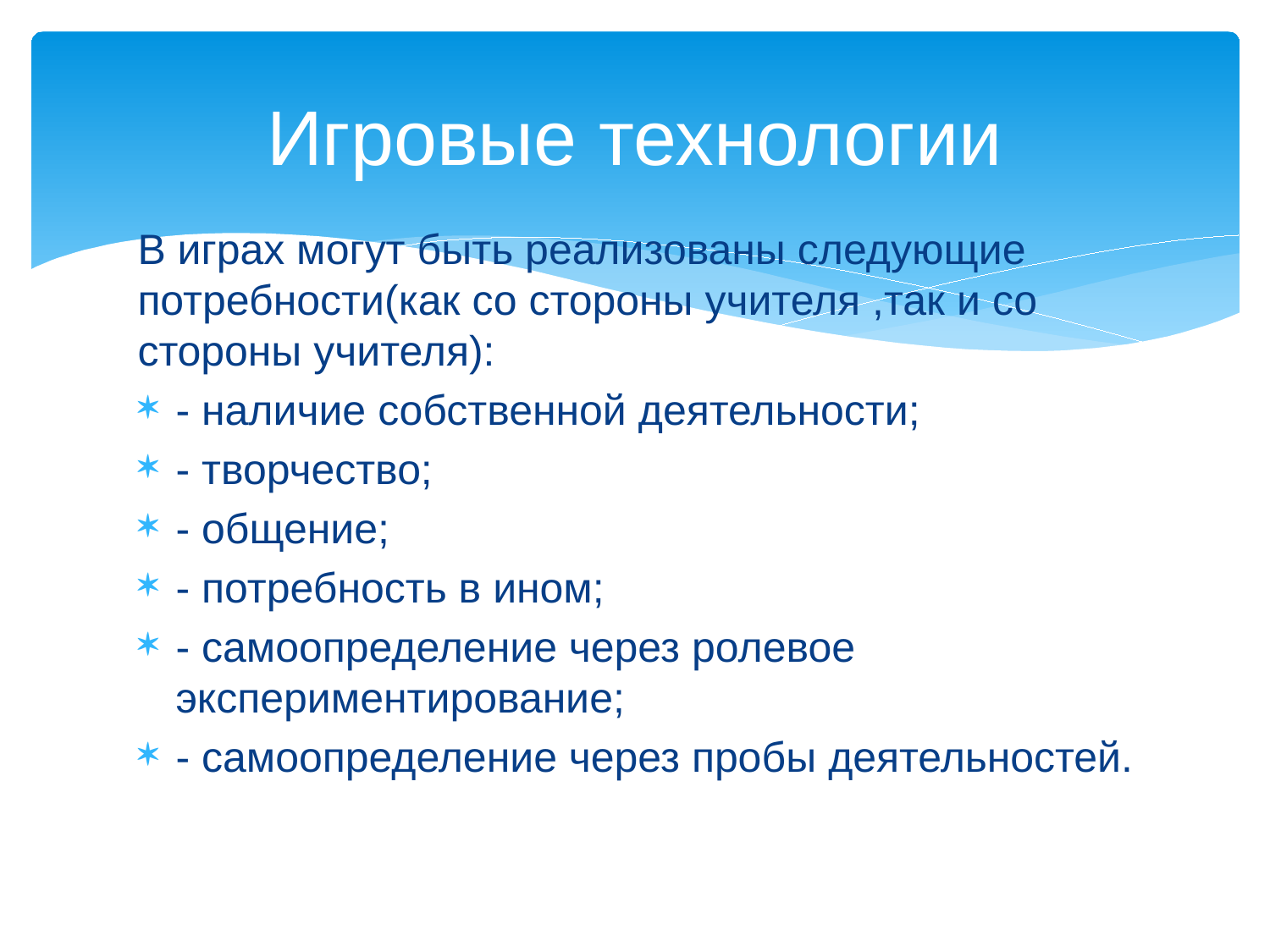

# Игровые технологии
В играх могут быть реализованы следующие потребности(как со стороны учителя ,так и со стороны учителя):
- наличие собственной деятельности;
- творчество;
- общение;
- потребность в ином;
- самоопределение через ролевое экспериментирование;
- самоопределение через пробы деятельностей.